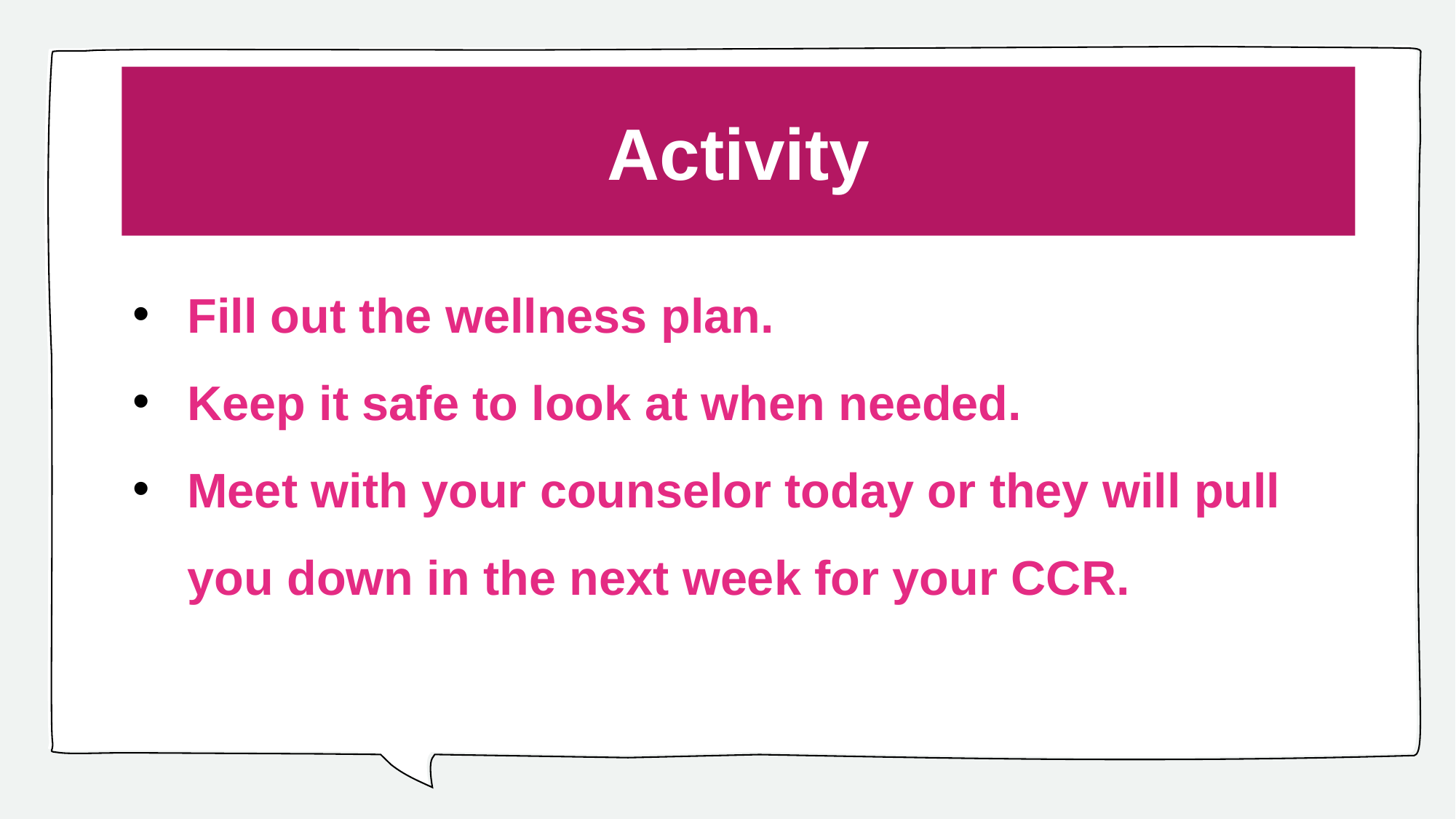

# Activity
Fill out the wellness plan.
Keep it safe to look at when needed.
Meet with your counselor today or they will pull you down in the next week for your CCR.